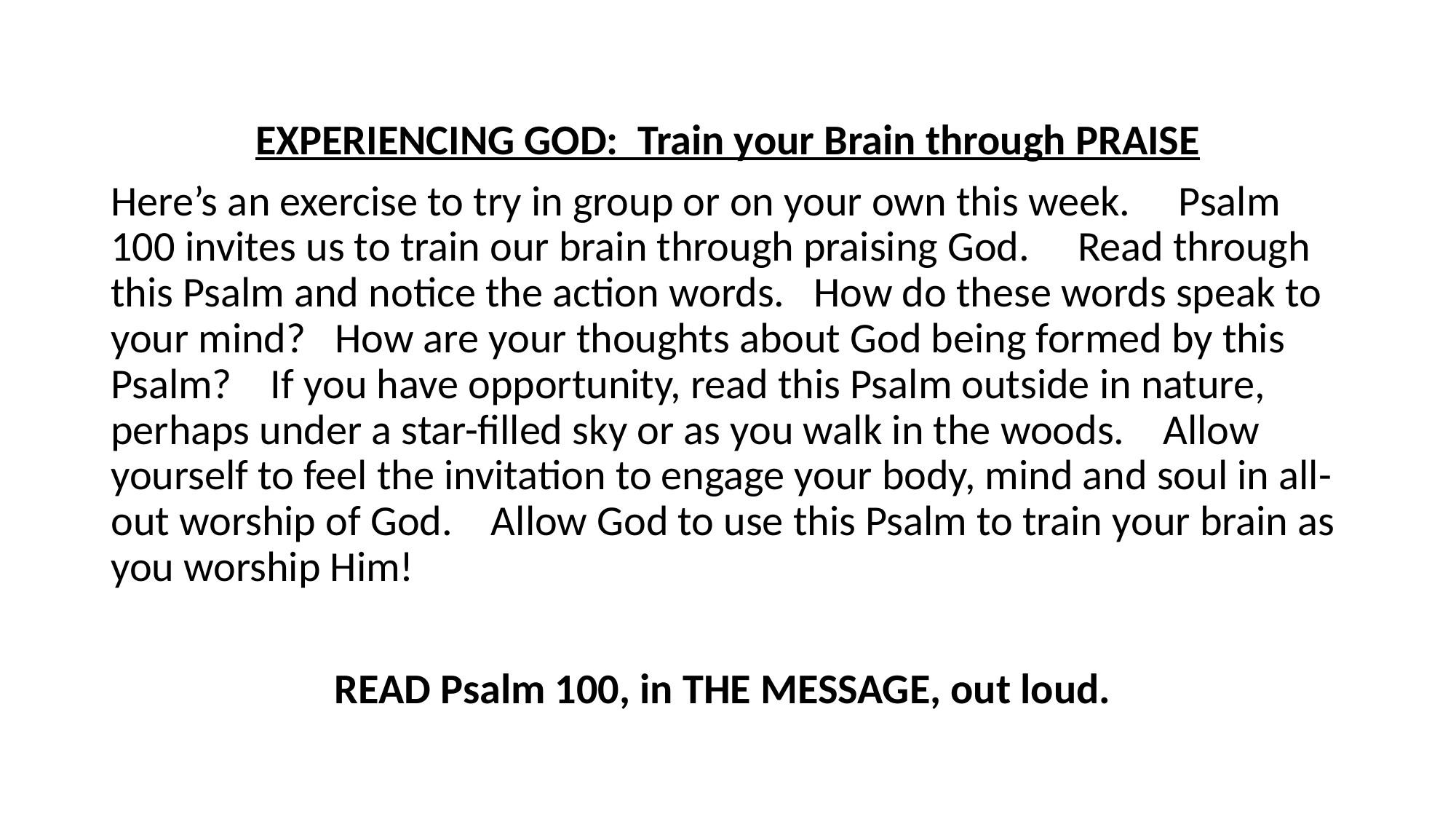

EXPERIENCING GOD:  Train your Brain through PRAISE
Here’s an exercise to try in group or on your own this week.     Psalm 100 invites us to train our brain through praising God.     Read through this Psalm and notice the action words.   How do these words speak to your mind?   How are your thoughts about God being formed by this Psalm?    If you have opportunity, read this Psalm outside in nature, perhaps under a star-filled sky or as you walk in the woods.    Allow yourself to feel the invitation to engage your body, mind and soul in all-out worship of God.    Allow God to use this Psalm to train your brain as you worship Him!

READ Psalm 100, in THE MESSAGE, out loud.